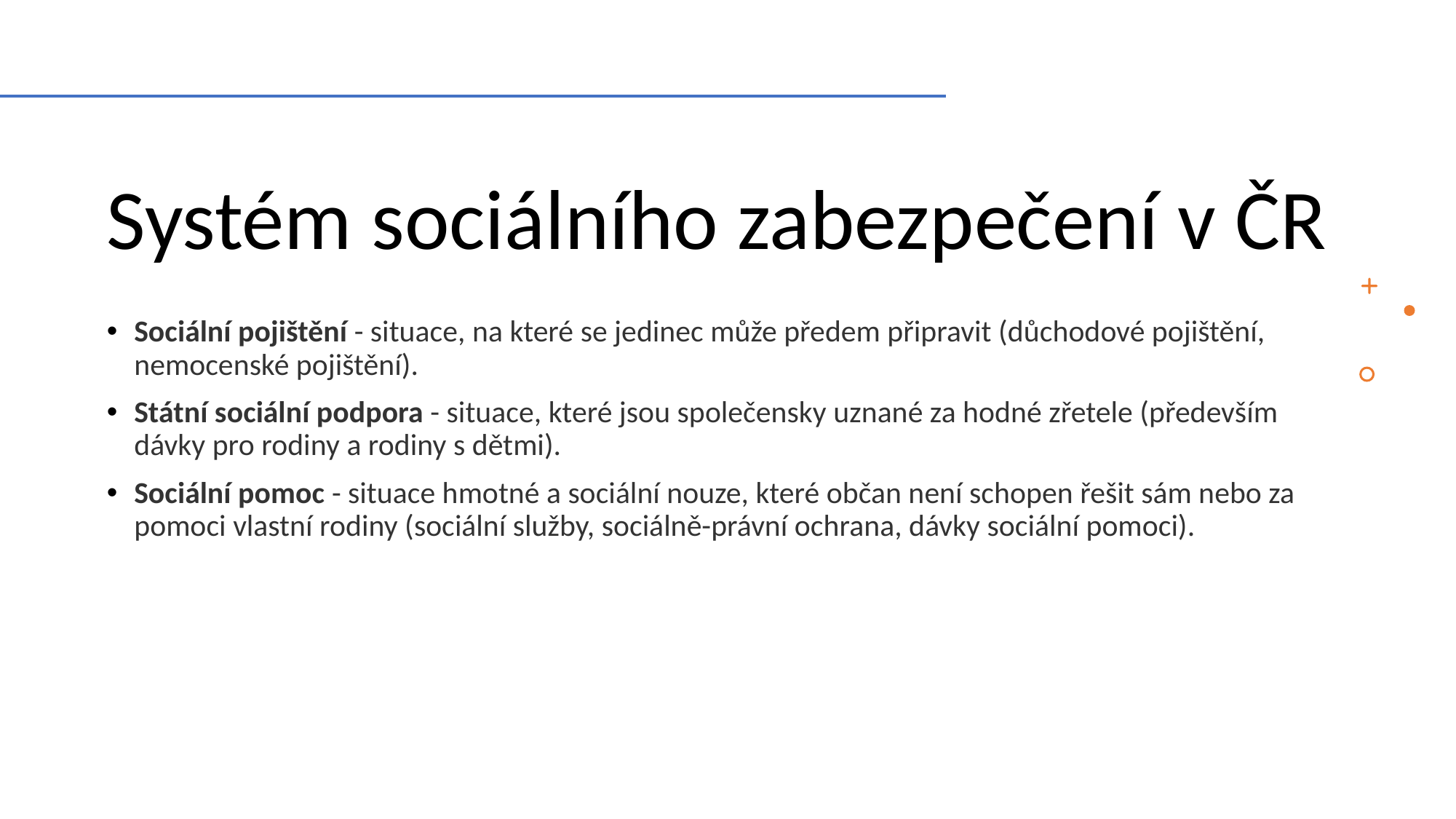

# Systém sociálního zabezpečení v ČR

Sociální pojištění - situace, na které se jedinec může předem připravit (důchodové pojištění, nemocenské pojištění).
Státní sociální podpora - situace, které jsou společensky uznané za hodné zřetele (především dávky pro rodiny a rodiny s dětmi).
Sociální pomoc - situace hmotné a sociální nouze, které občan není schopen řešit sám nebo za pomoci vlastní rodiny (sociální služby, sociálně-právní ochrana, dávky sociální pomoci).